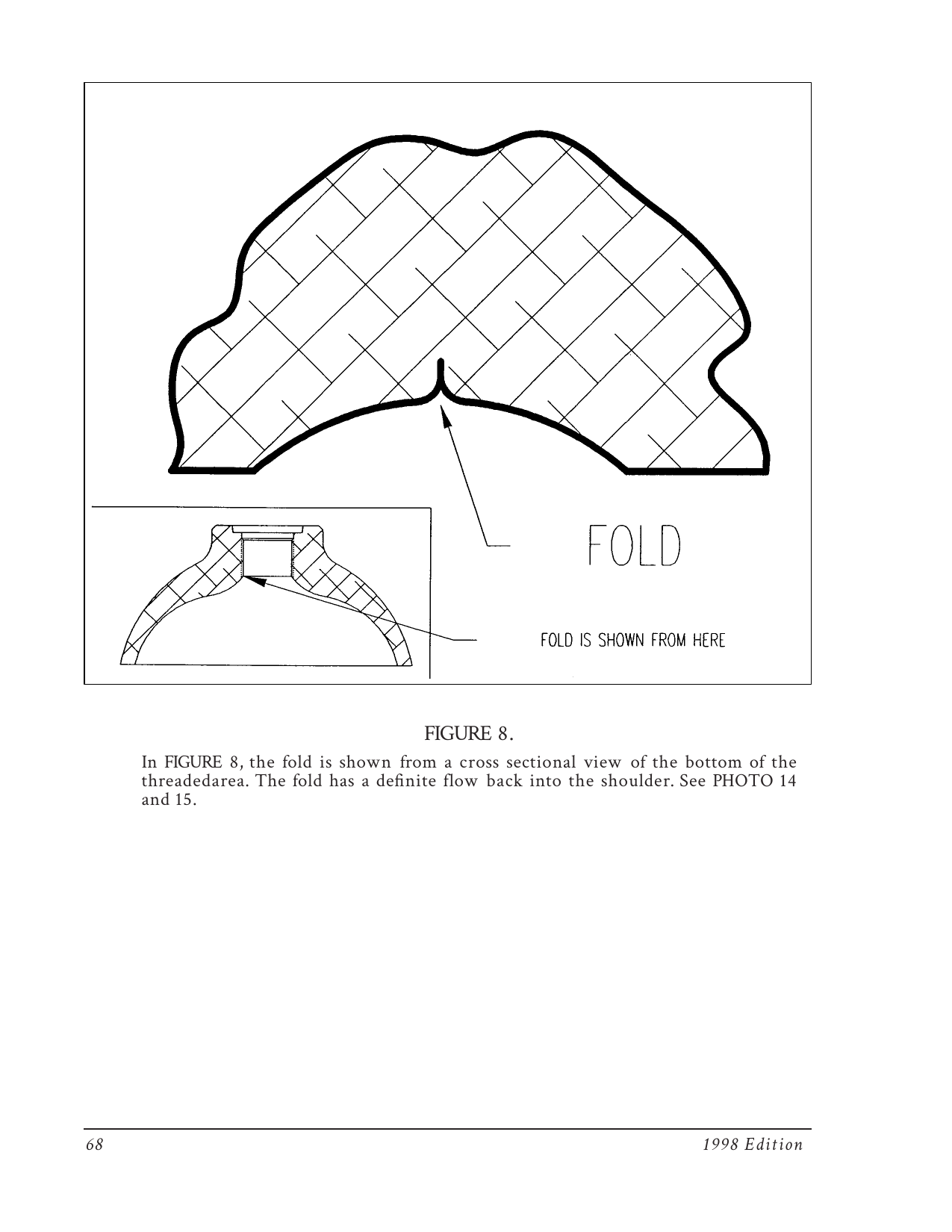

FIGURE 8.
In FIGURE 8, the fold is shown from a cross sectional view of the bottom of the threadedarea. The fold has a definite flow back into the shoulder. See PHOTO 14 and 15.

68
1998 Edition